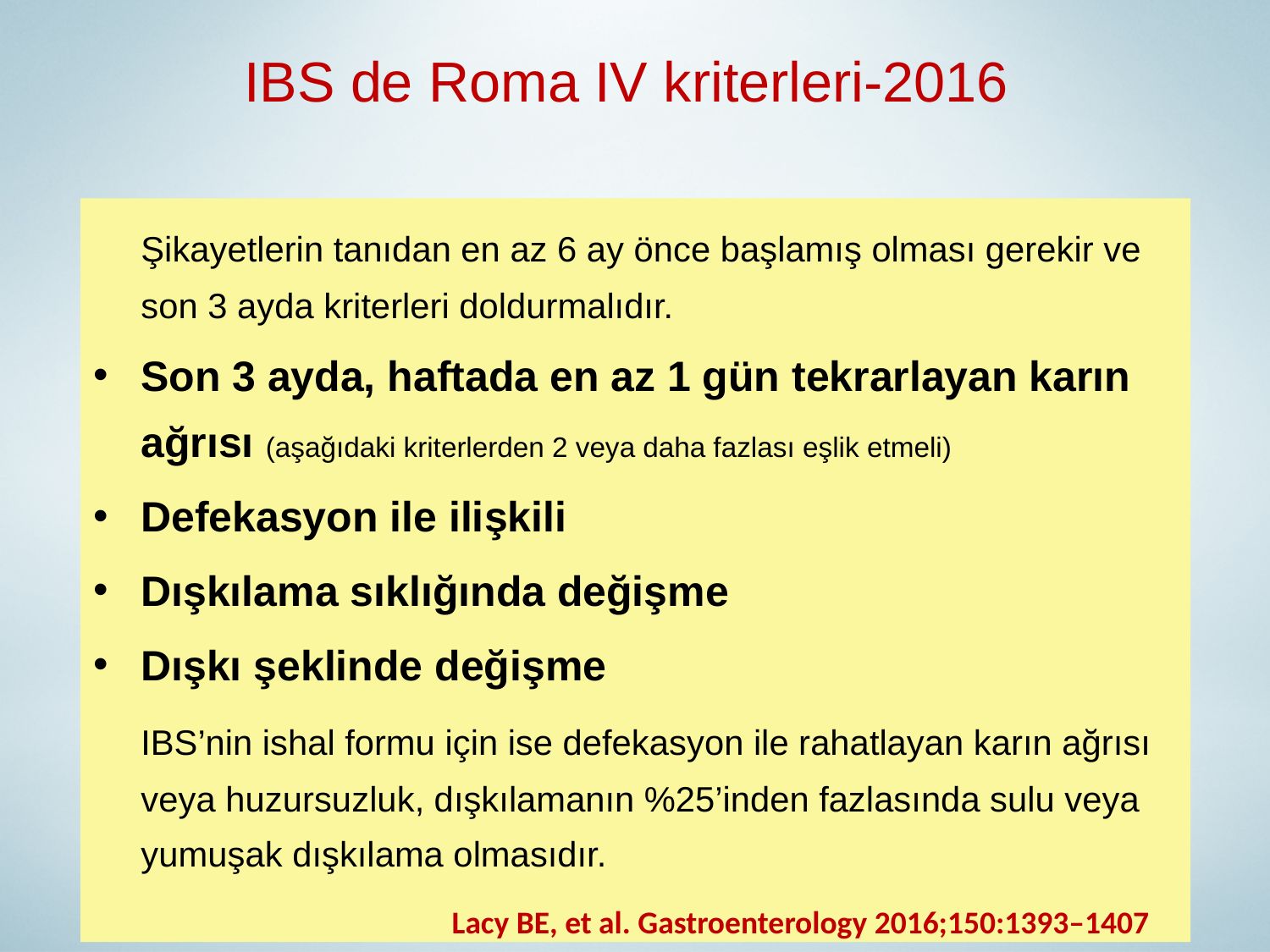

# IBS de Roma IV kriterleri-2016
	Şikayetlerin tanıdan en az 6 ay önce başlamış olması gerekir ve son 3 ayda kriterleri doldurmalıdır.
Son 3 ayda, haftada en az 1 gün tekrarlayan karın ağrısı (aşağıdaki kriterlerden 2 veya daha fazlası eşlik etmeli)
Defekasyon ile ilişkili
Dışkılama sıklığında değişme
Dışkı şeklinde değişme
	IBS’nin ishal formu için ise defekasyon ile rahatlayan karın ağrısı veya huzursuzluk, dışkılamanın %25’inden fazlasında sulu veya yumuşak dışkılama olmasıdır.
Lacy BE, et al. Gastroenterology 2016;150:1393–1407